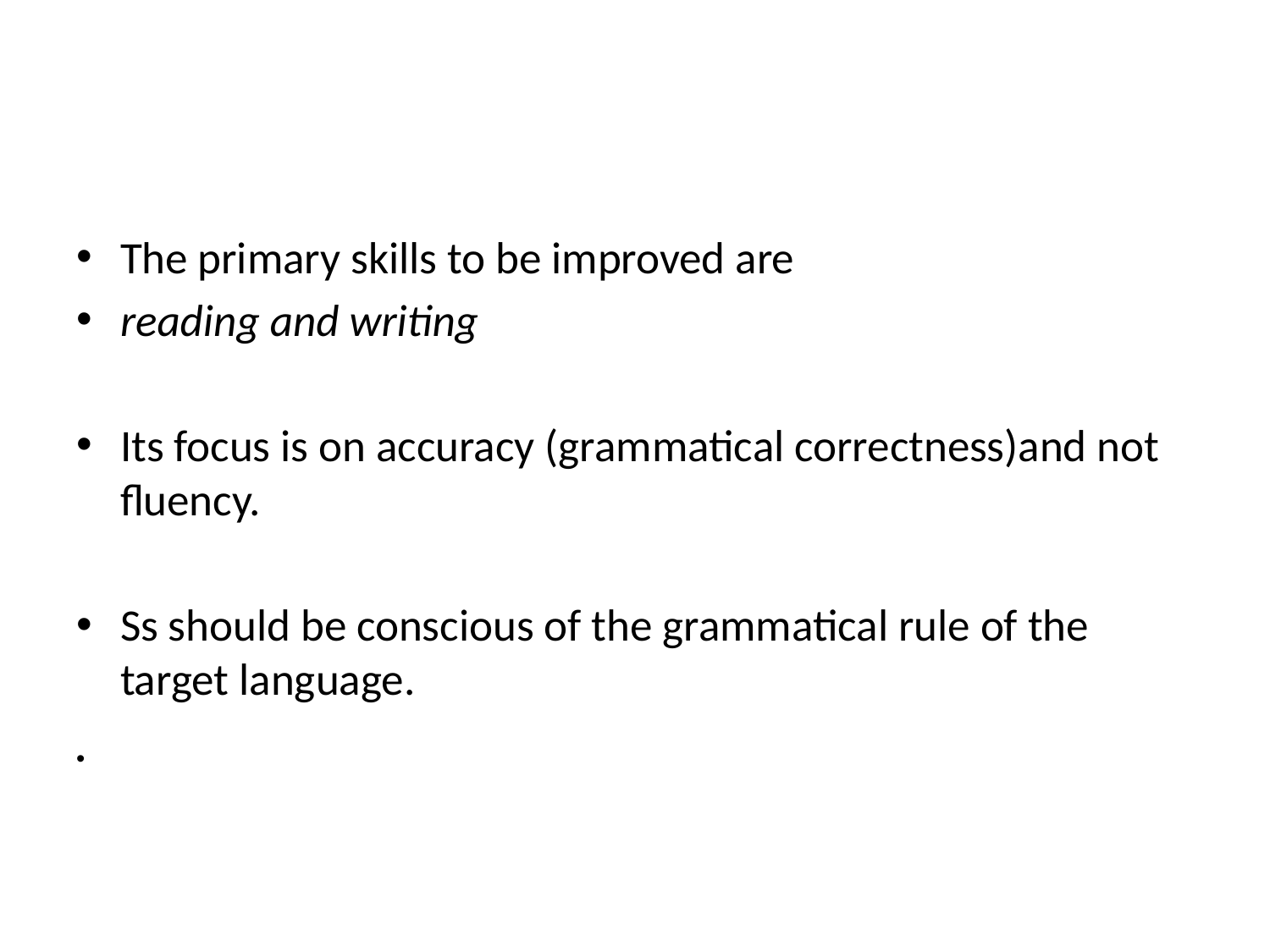

#
The primary skills to be improved are
reading and writing

Its focus is on accuracy (grammatical correctness)and not fluency.

Ss should be conscious of the grammatical rule of the target language.